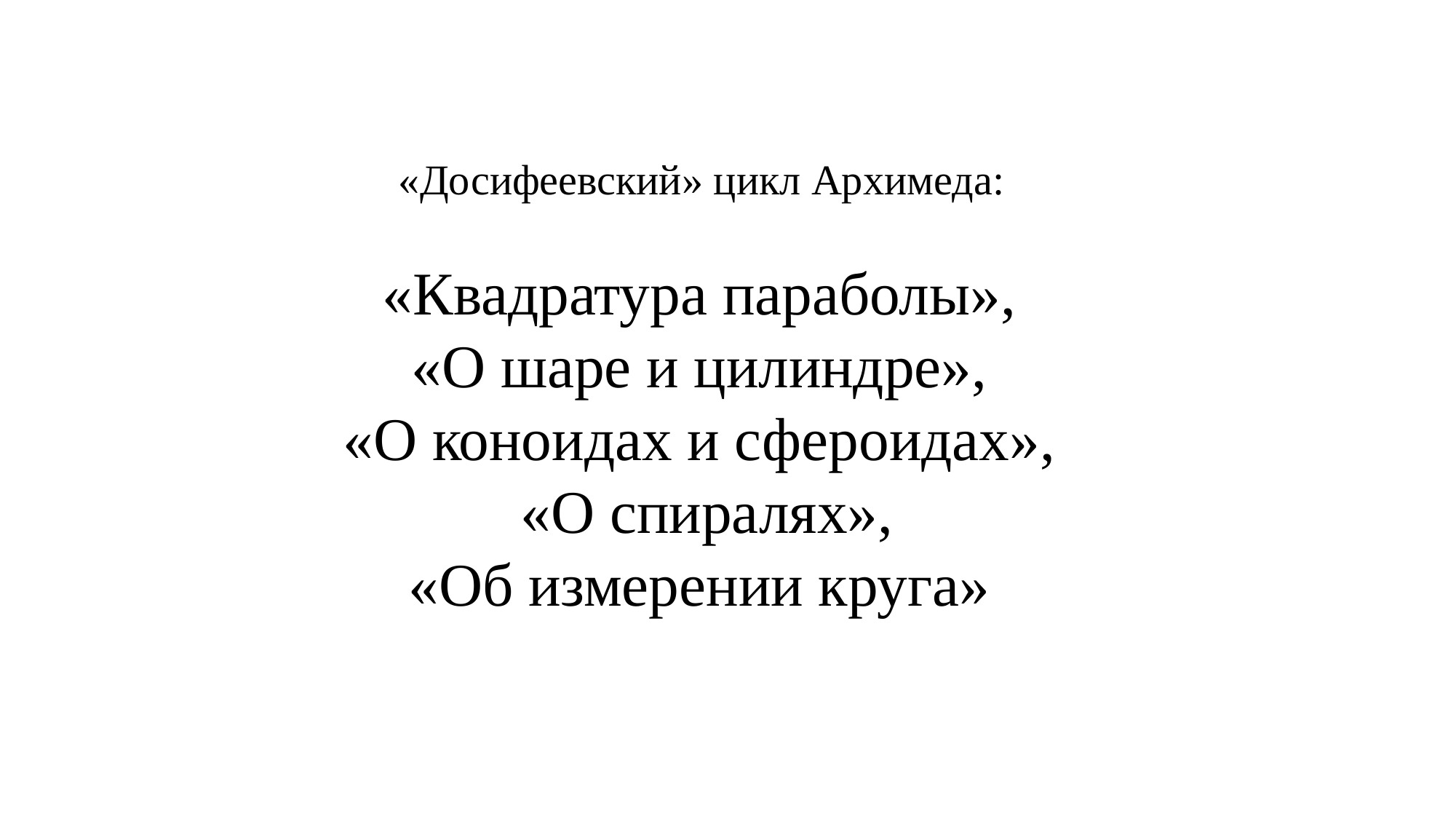

«Досифеевский» цикл Архимеда:

«Квадратура параболы»,
«О шаре и цилиндре»,
«О коноидах и сфероидах»,
«О спиралях»,
«Об измерении круга»